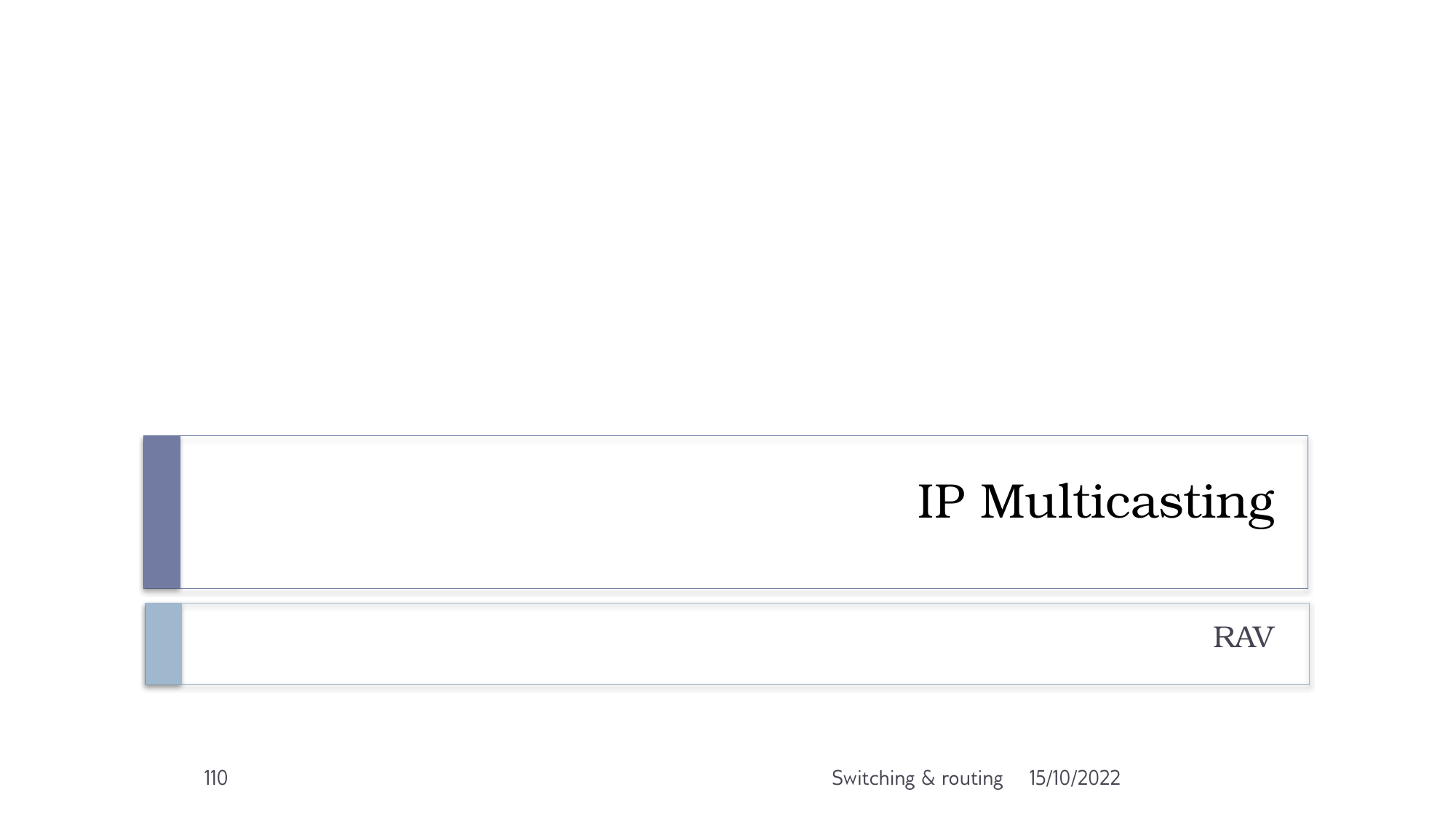

# IP Multicasting
RAV
110
Switching & routing
15/10/2022